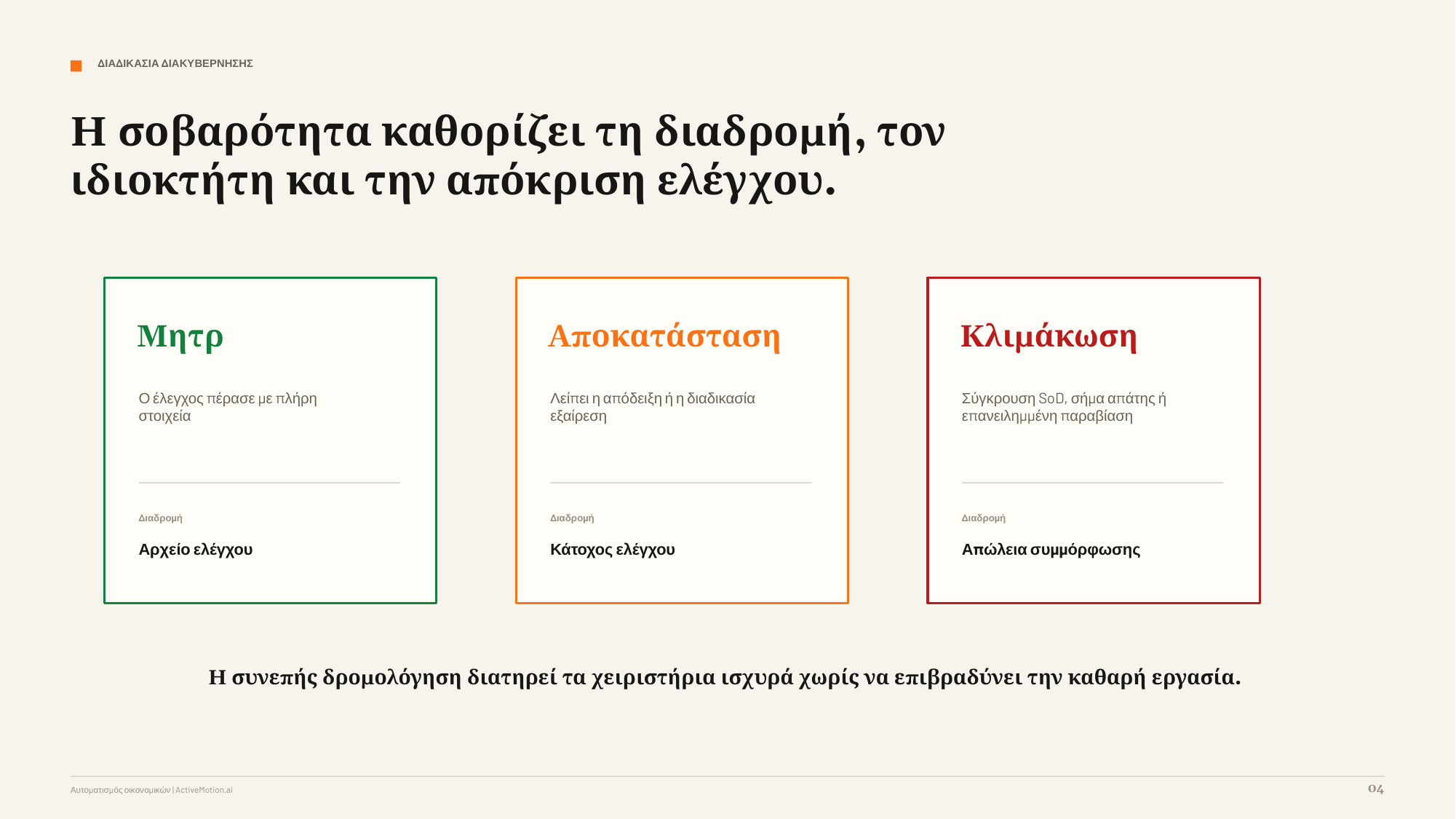

ΔΙΑΔΙΚΑΣΙΑ ΔΙΑΚΥΒΕΡΝΗΣΗΣ

Η σοβαρότητα καθορίζει τη διαδρομή, τον ιδιοκτήτη και την απόκριση ελέγχου.

Μητρ
Αποκατάσταση
Κλιμάκωση
Ο έλεγχος πέρασε με πλήρη
στοιχεία
Λείπει η απόδειξη ή η διαδικασία
εξαίρεση
Σύγκρουση SoD, σήμα απάτης ή
επανειλημμένη παραβίαση

Διαδρομή
Διαδρομή
Διαδρομή
Αρχείο ελέγχου
Κάτοχος ελέγχου
Απώλεια συμμόρφωσης
Η συνεπής δρομολόγηση διατηρεί τα χειριστήρια ισχυρά χωρίς να επιβραδύνει την καθαρή εργασία.

04
Αυτοματισμός οικονομικών | ActiveMotion.ai